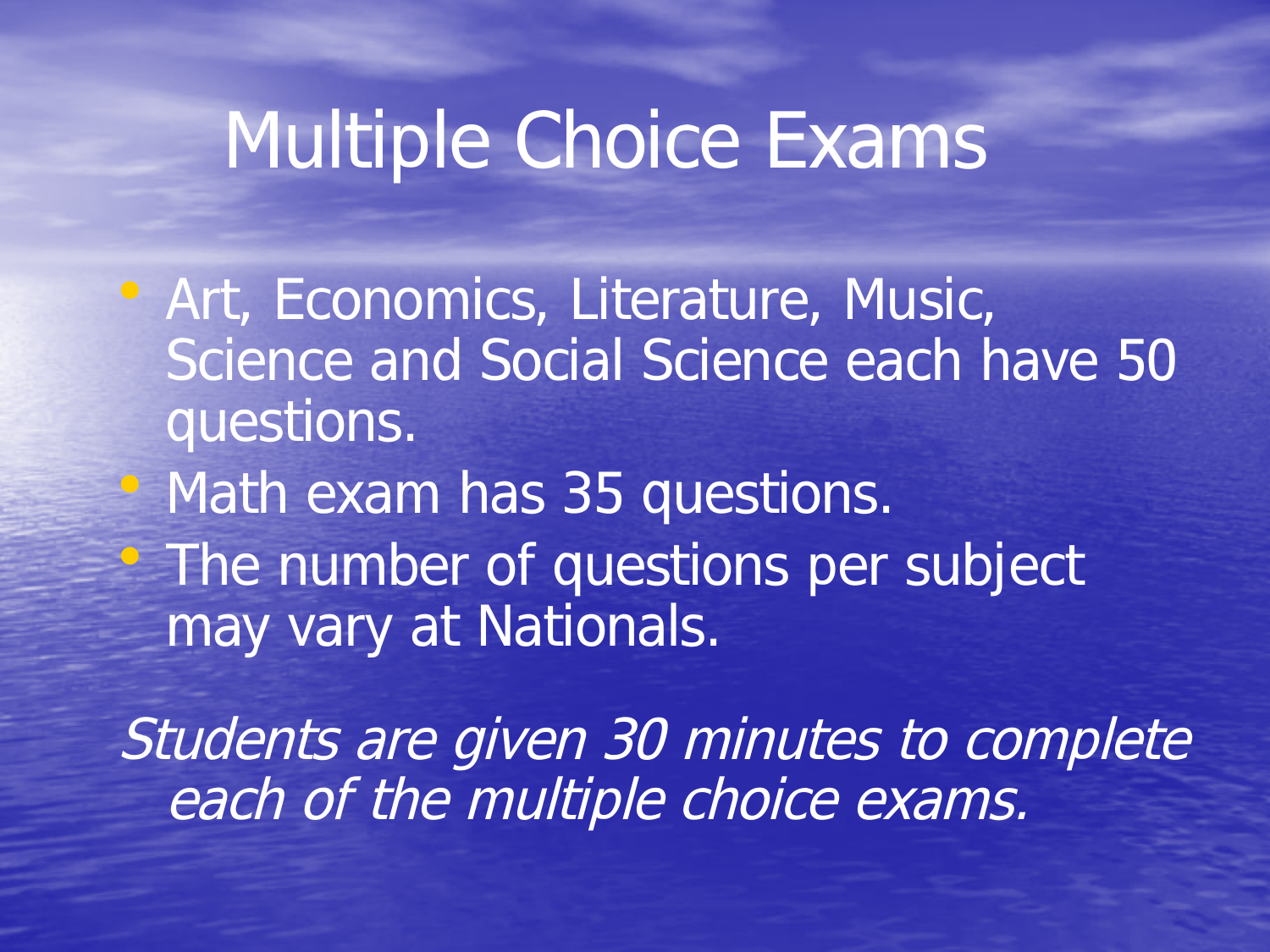

# Multiple Choice Exams
Art, Economics, Literature, Music, Science and Social Science each have 50 questions.
Math exam has 35 questions.
The number of questions per subject may vary at Nationals.

Students are given 30 minutes to complete each of the multiple choice exams.